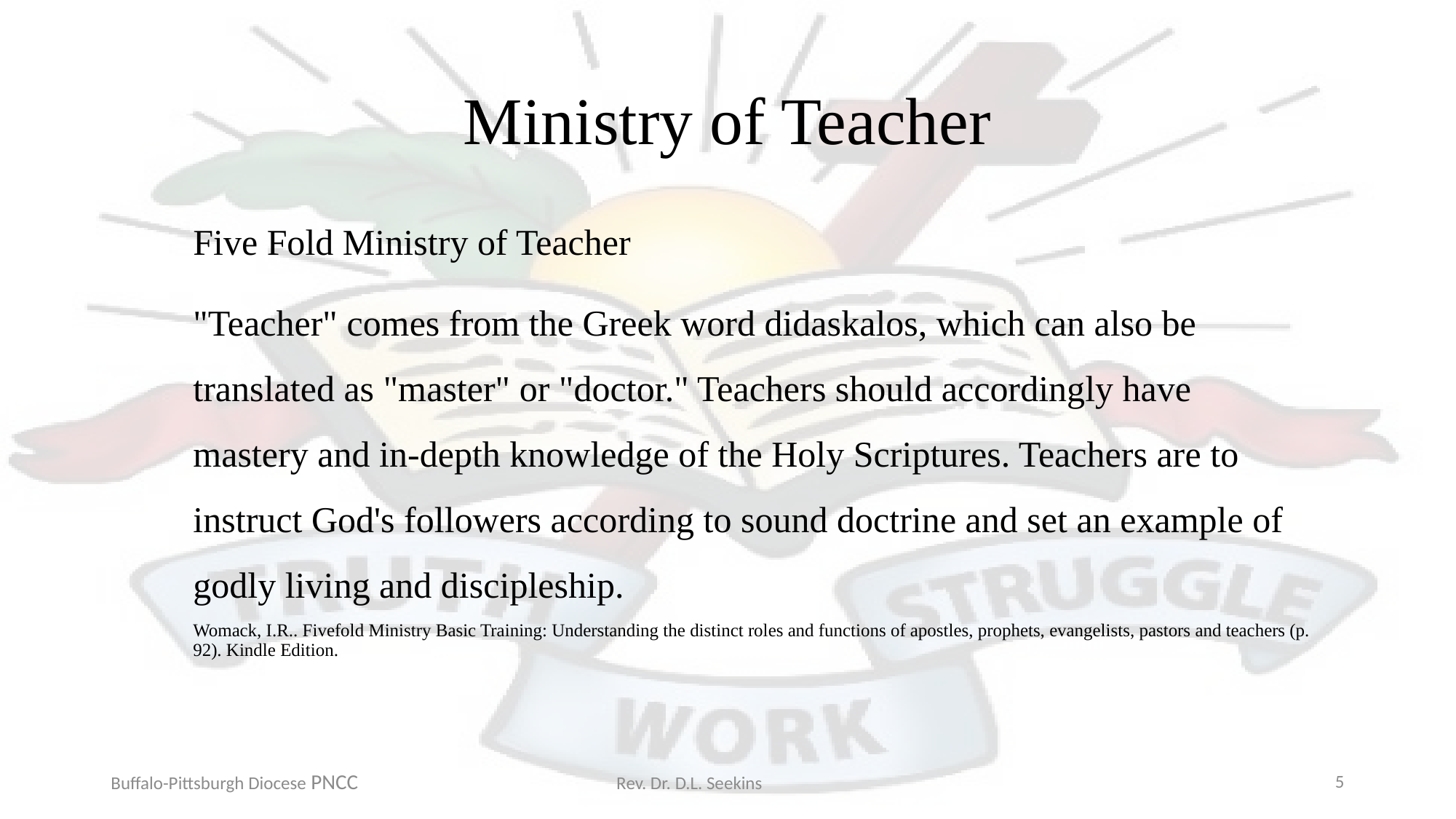

# Ministry of Teacher
Five Fold Ministry of Teacher
"Teacher" comes from the Greek word didaskalos, which can also be translated as "master" or "doctor." Teachers should accordingly have mastery and in-depth knowledge of the Holy Scriptures. Teachers are to instruct God's followers according to sound doctrine and set an example of godly living and discipleship.
Womack, I.R.. Fivefold Ministry Basic Training: Understanding the distinct roles and functions of apostles, prophets, evangelists, pastors and teachers (p. 92). Kindle Edition.
Buffalo-Pittsburgh Diocese PNCC                                                              Rev. Dr. D.L. Seekins
5